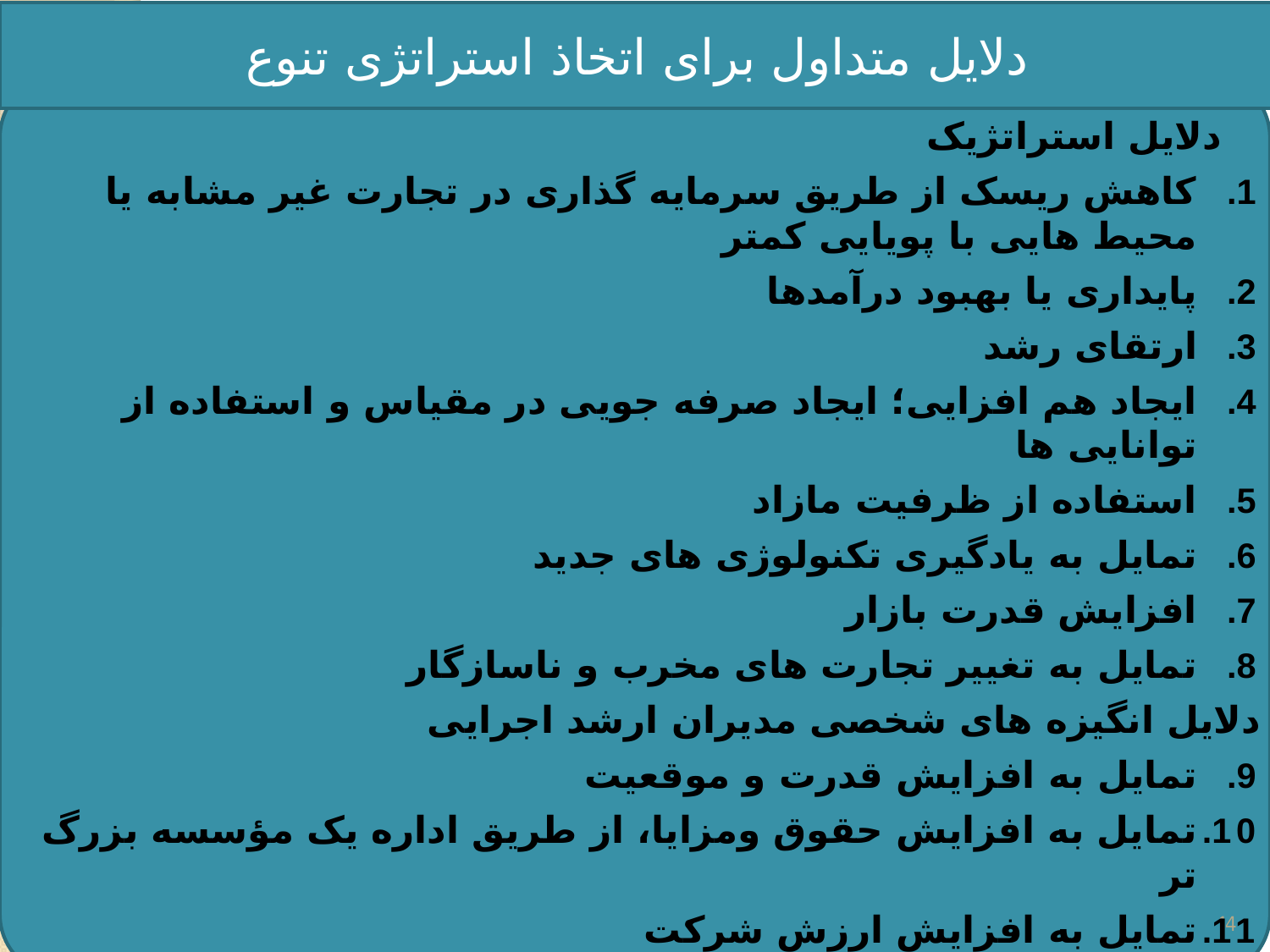

# دلایل متداول برای اتخاذ استراتژی تنوع

دلایل استراتژیک
کاهش ریسک از طریق سرمایه گذاری در تجارت غیر مشابه یا محیط هایی با پویایی کمتر
پایداری یا بهبود درآمدها
ارتقای رشد
ایجاد هم افزایی؛ ایجاد صرفه جویی در مقیاس و استفاده از توانایی ها
استفاده از ظرفیت مازاد
تمایل به یادگیری تکنولوژی های جدید
افزایش قدرت بازار
تمایل به تغییر تجارت های مخرب و ناسازگار
دلایل انگیزه های شخصی مدیران ارشد اجرایی
تمایل به افزایش قدرت و موقعیت
تمایل به افزایش حقوق ومزایا، از طریق اداره یک مؤسسه بزرگ تر
تمایل به افزایش ارزش شرکت
تمایل به محیط مدیرتی جالب و پر چالش

14